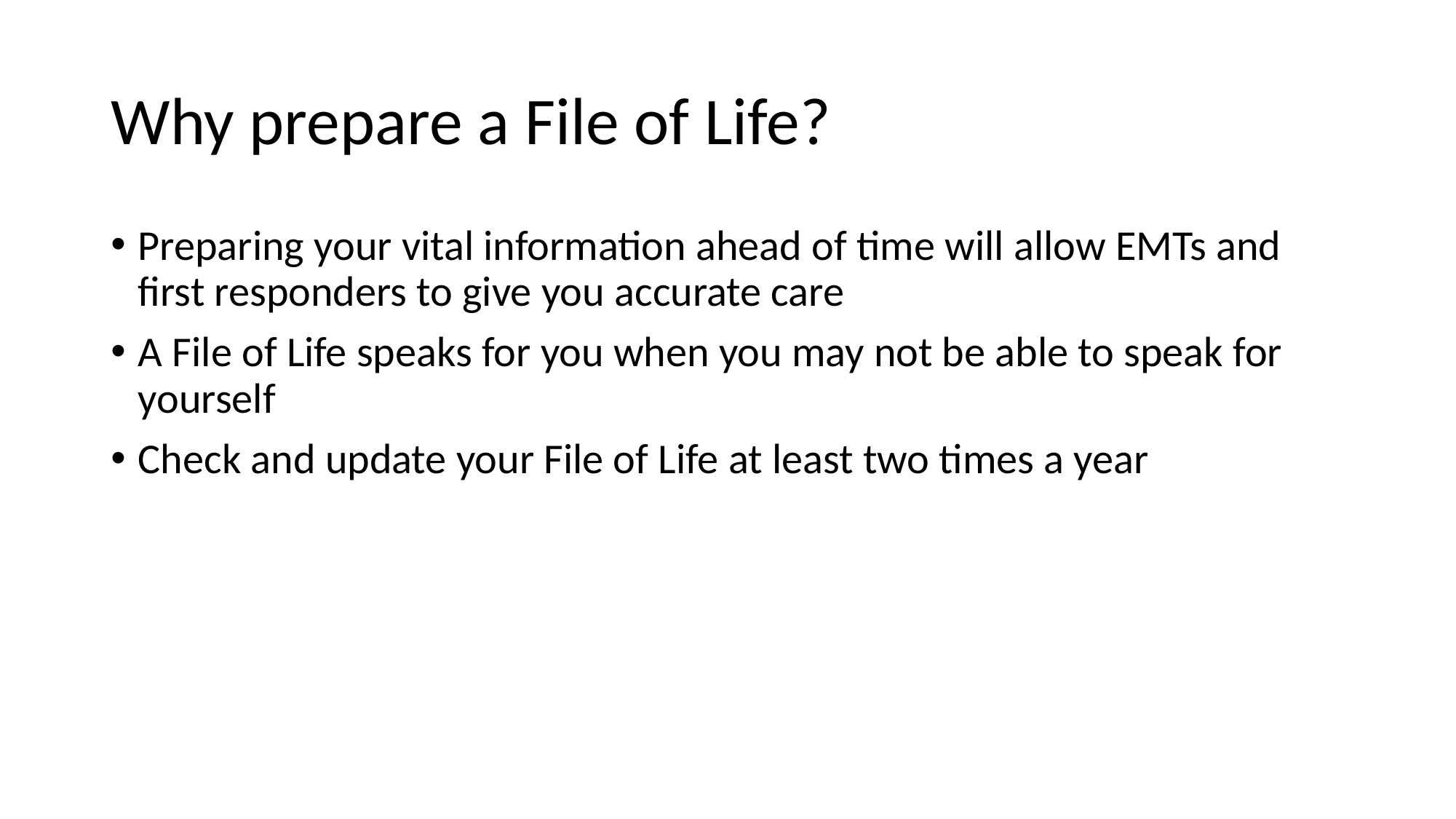

# Why prepare a File of Life?
Preparing your vital information ahead of time will allow EMTs and first responders to give you accurate care
A File of Life speaks for you when you may not be able to speak for yourself
Check and update your File of Life at least two times a year